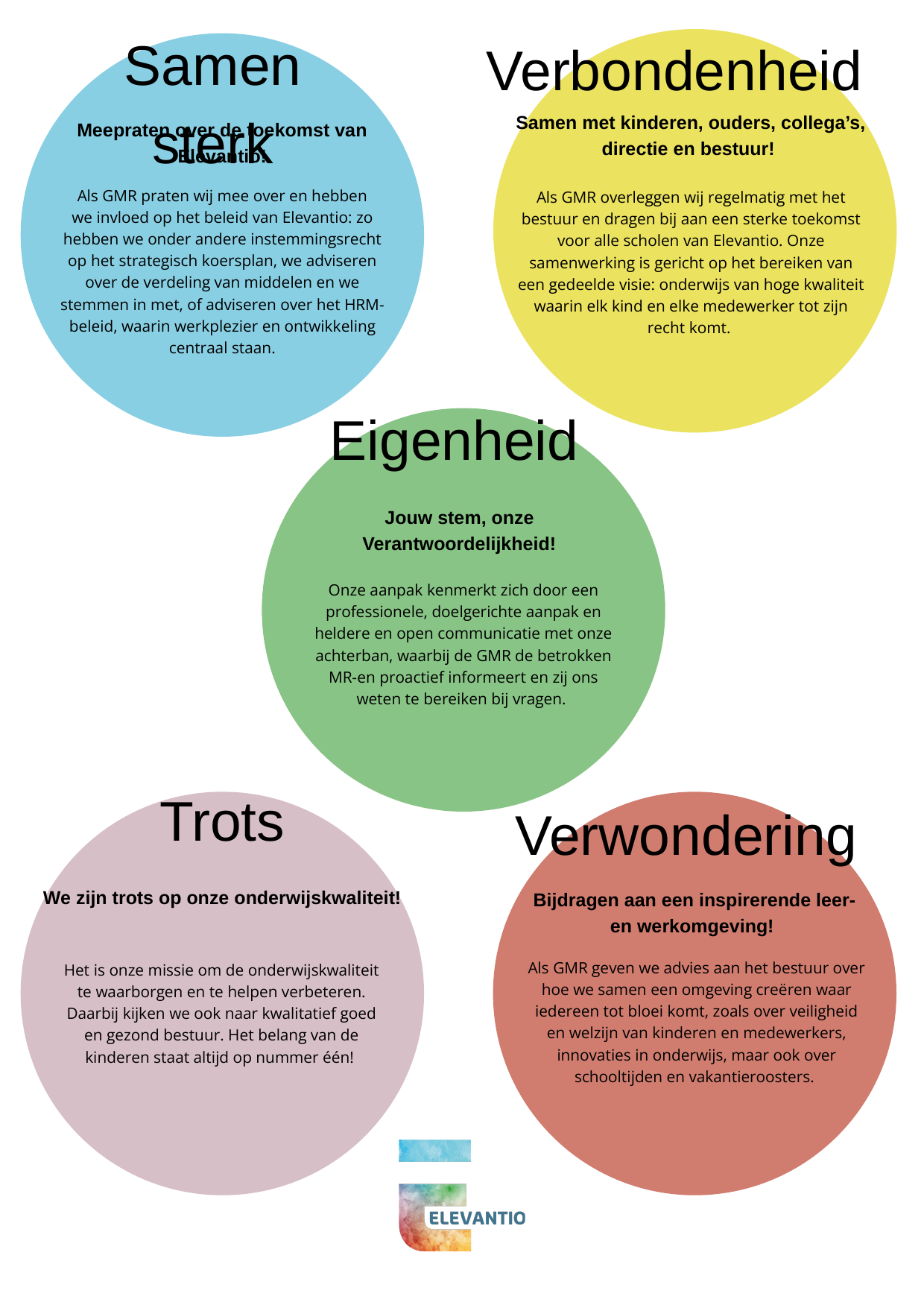

Samen sterk

Meepraten over de toekomst van Elevantio!
Als GMR praten wij mee over en hebben we invloed op het beleid van Elevantio: zo hebben we onder andere instemmingsrecht op het strategisch koersplan, we adviseren over de verdeling van middelen en we stemmen in met, of adviseren over het HRM-beleid, waarin werkplezier en ontwikkeling centraal staan.

Verbondenheid
Samen met kinderen, ouders, collega’s, directie en bestuur!
Als GMR overleggen wij regelmatig met het bestuur en dragen bij aan een sterke toekomst voor alle scholen van Elevantio. Onze samenwerking is gericht op het bereiken van een gedeelde visie: onderwijs van hoge kwaliteit waarin elk kind en elke medewerker tot zijn recht komt.
Eigenheid

Onze aanpak kenmerkt zich door een professionele, doelgerichte aanpak en heldere en open communicatie met onze achterban, waarbij de GMR de betrokken MR-en proactief informeert en zij ons weten te bereiken bij vragen.
Jouw stem, onze
Verantwoordelijkheid!
Trots

We zijn trots op onze onderwijskwaliteit!
Het is onze missie om de onderwijskwaliteit te waarborgen en te helpen verbeteren. Daarbij kijken we ook naar kwalitatief goed en gezond bestuur. Het belang van de kinderen staat altijd op nummer één!

Verwondering
Bijdragen aan een inspirerende leer- en werkomgeving!
Als GMR geven we advies aan het bestuur over hoe we samen een omgeving creëren waar iedereen tot bloei komt, zoals over veiligheid en welzijn van kinderen en medewerkers, innovaties in onderwijs, maar ook over schooltijden en vakantieroosters.